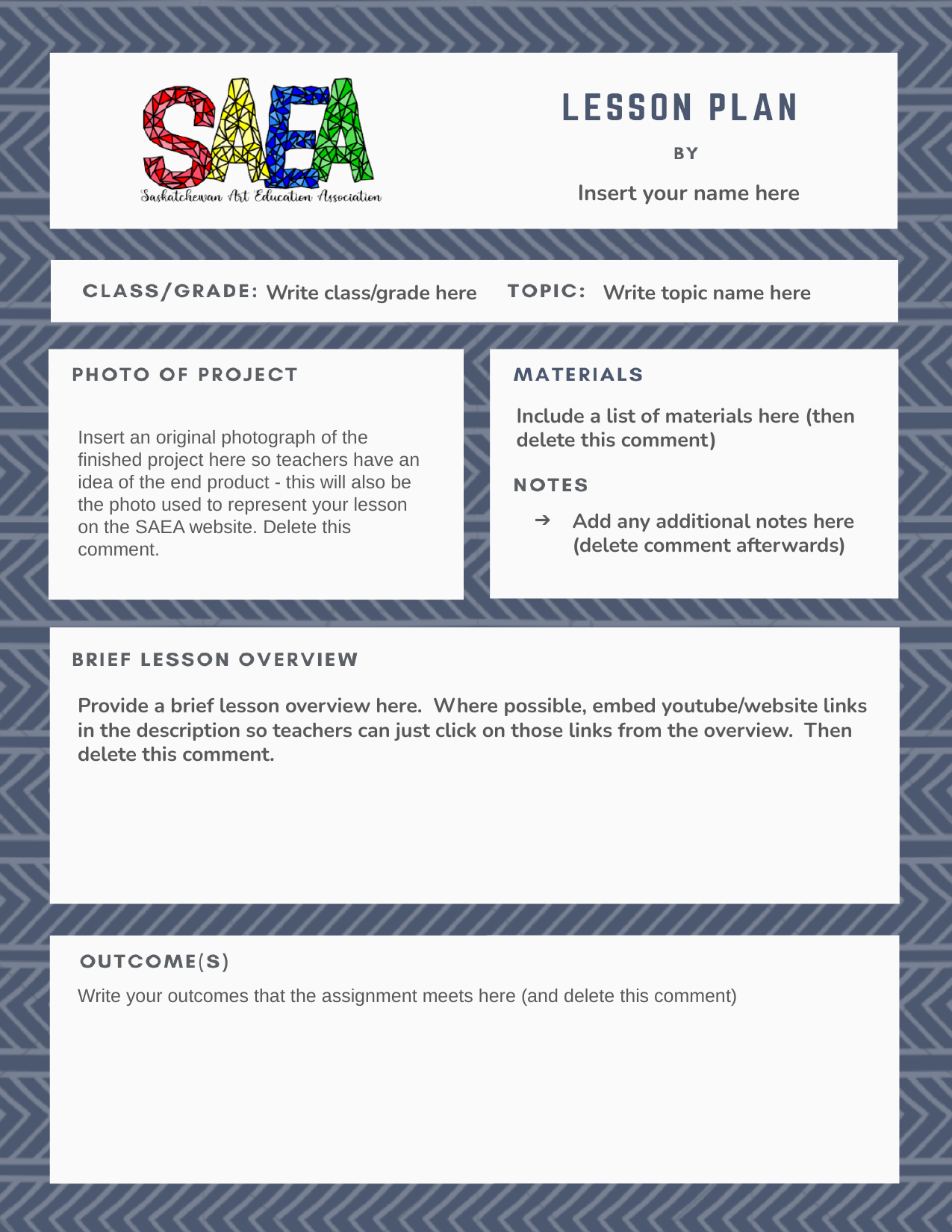

Insert your name here
Write class/grade here
Write topic name here
Include a list of materials here (then delete this comment)
Insert an original photograph of the finished project here so teachers have an idea of the end product - this will also be the photo used to represent your lesson on the SAEA website. Delete this comment.
Add any additional notes here (delete comment afterwards)
Provide a brief lesson overview here.  Where possible, embed youtube/website links in the description so teachers can just click on those links from the overview.  Then delete this comment.

Write your outcomes that the assignment meets here (and delete this comment)